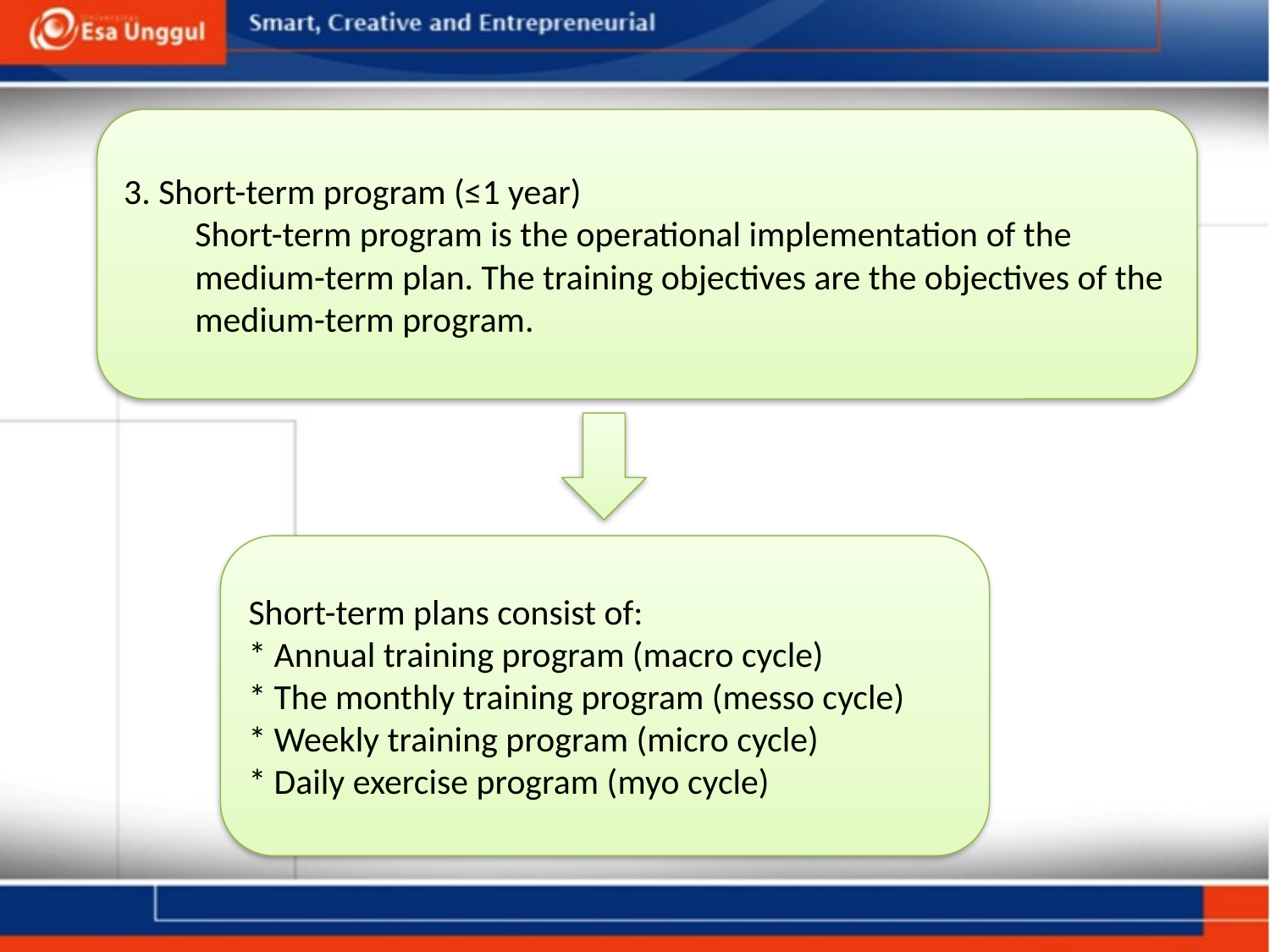

3. Short-term program (≤1 year)
	Short-term program is the operational implementation of the
	medium-term plan. The training objectives are the objectives of the 	medium-term program.

Short-term plans consist of:
* Annual training program (macro cycle)
* The monthly training program (messo cycle)
* Weekly training program (micro cycle)
* Daily exercise program (myo cycle)